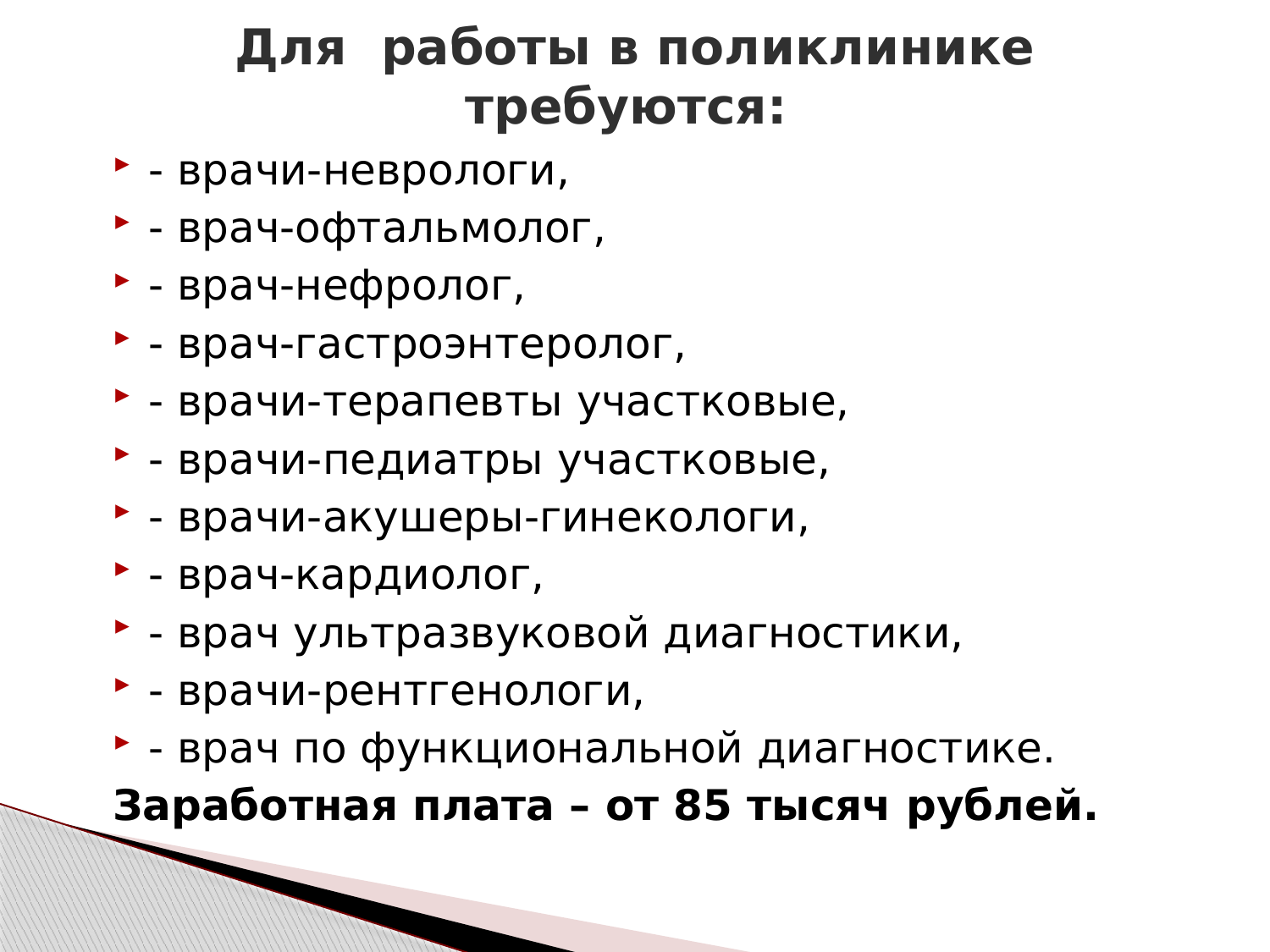

# Для  работы в поликлинике требуются:
- врачи-неврологи,
- врач-офтальмолог,
- врач-нефролог,
- врач-гастроэнтеролог,
- врачи-терапевты участковые,
- врачи-педиатры участковые,
- врачи-акушеры-гинекологи,
- врач-кардиолог,
- врач ультразвуковой диагностики,
- врачи-рентгенологи,
- врач по функциональной диагностике.
Заработная плата – от 85 тысяч рублей.